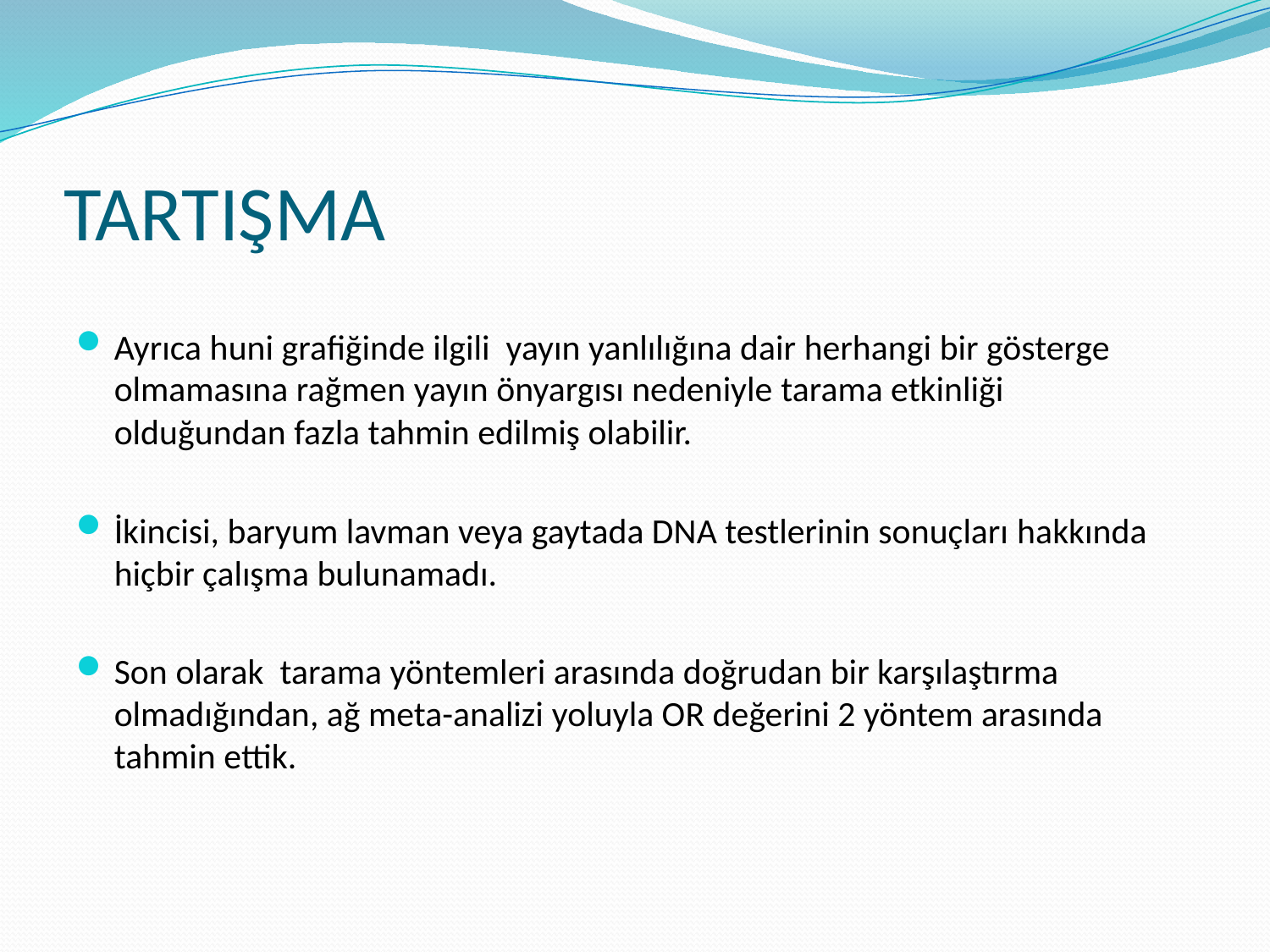

# TARTIŞMA

Ayrıca huni grafiğinde ilgili  yayın yanlılığına dair herhangi bir gösterge      olmamasına rağmen yayın önyargısı nedeniyle tarama etkinliği olduğundan fazla tahmin edilmiş olabilir.

İkincisi, baryum lavman veya gaytada DNA testlerinin sonuçları hakkında hiçbir çalışma bulunamadı.

Son olarak  tarama yöntemleri arasında doğrudan bir karşılaştırma  olmadığından, ağ meta-analizi yoluyla OR değerini 2 yöntem arasında tahmin ettik.